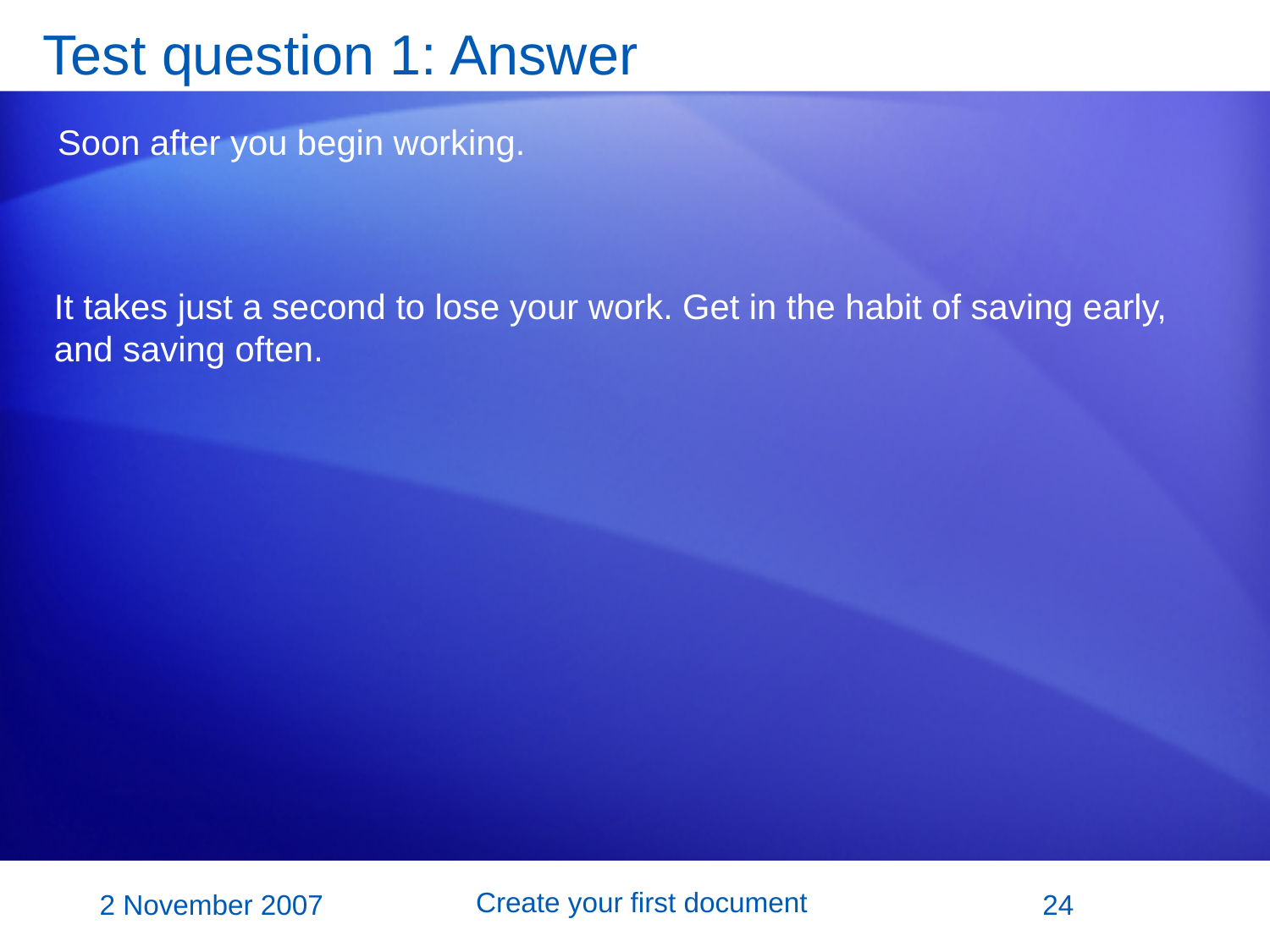

# Test question 1: Answer
Soon after you begin working.
It takes just a second to lose your work. Get in the habit of saving early, and saving often.
Create your first document
2 November 2007
24